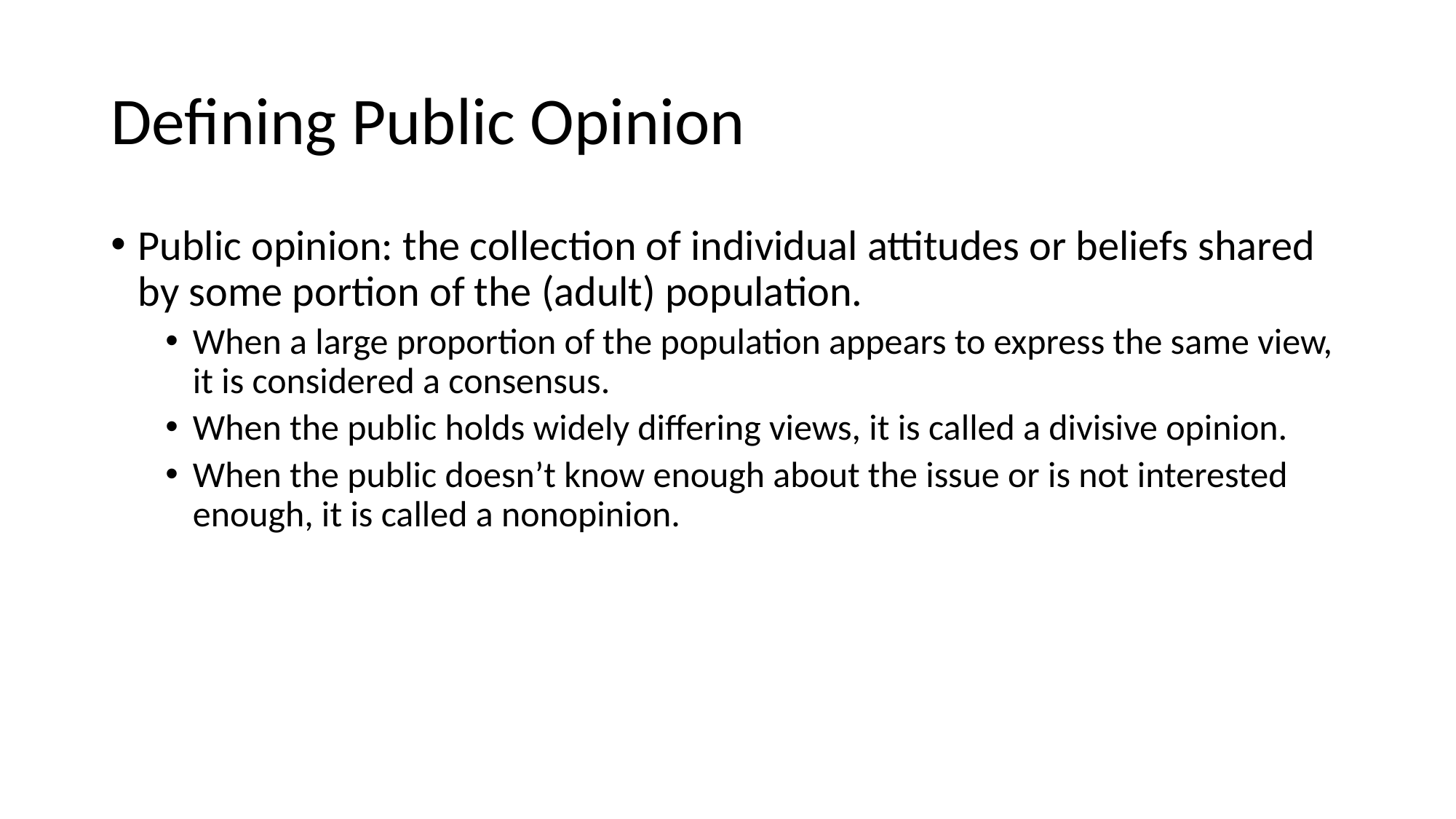

# Defining Public Opinion
Public opinion: the collection of individual attitudes or beliefs shared by some portion of the (adult) population.
When a large proportion of the population appears to express the same view, it is considered a consensus.
When the public holds widely differing views, it is called a divisive opinion.
When the public doesn’t know enough about the issue or is not interested enough, it is called a nonopinion.